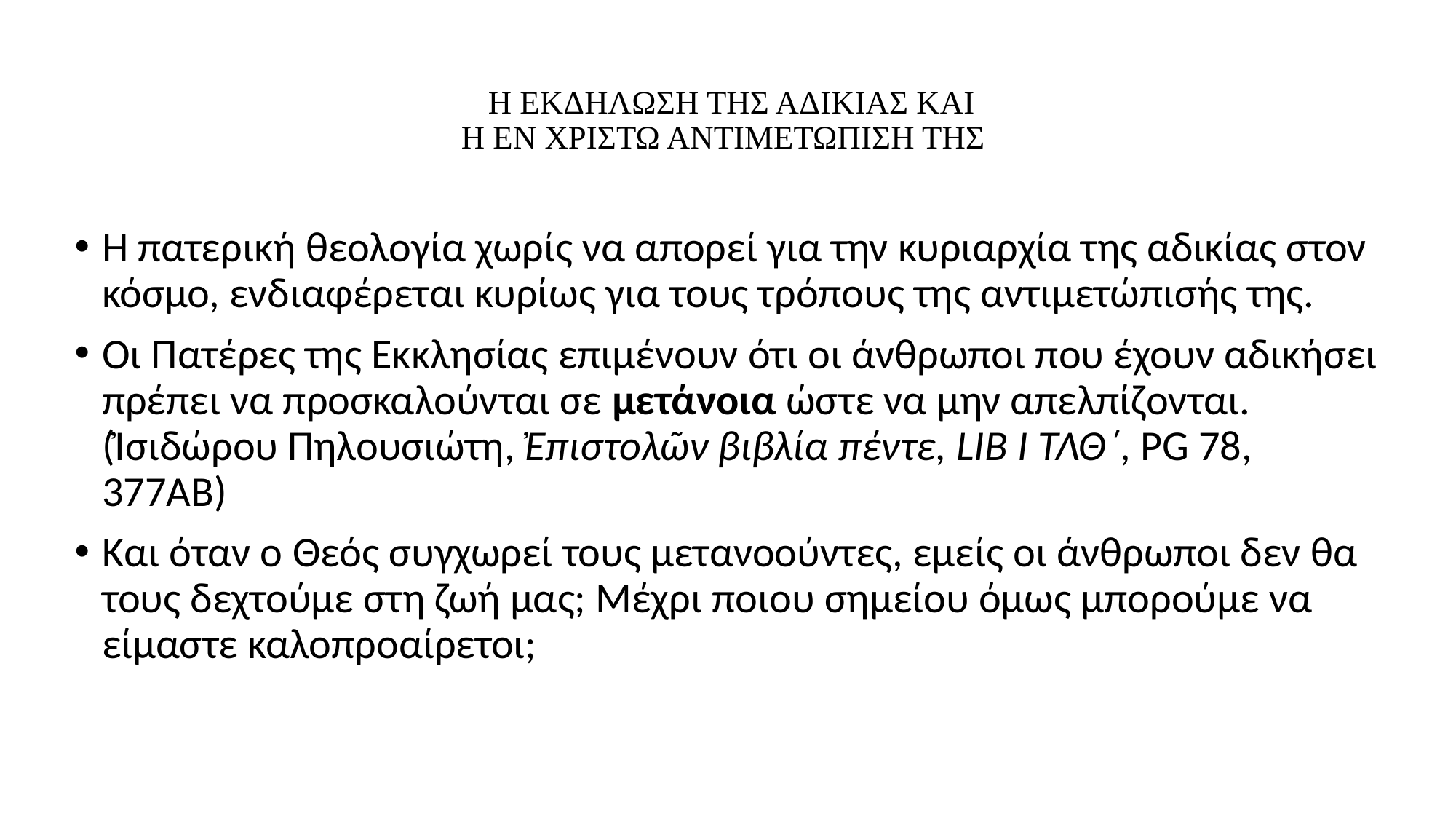

# Η ΕΚΔΗΛΩΣΗ ΤΗΣ ΑΔΙΚΙΑΣ ΚΑΙ Η ΕΝ ΧΡΙΣΤΩ ΑΝΤΙΜΕΤΩΠΙΣΗ ΤΗΣ
Η πατερική θεολογία χωρίς να απορεί για την κυριαρχία της αδικίας στον κόσμο, ενδιαφέρεται κυρίως για τους τρόπους της αντιμετώπισής της.
Οι Πατέρες της Εκκλησίας επιμένουν ότι οι άνθρωποι που έχουν αδικήσει πρέπει να προσκαλούνται σε μετάνοια ώστε να μην απελπίζονται. (Ἰσιδώρου Πηλουσιώτη, Ἐπιστολῶν βιβλία πέντε, LIB I ΤΛΘ΄, PG 78, 377AB)
Και όταν ο Θεός συγχωρεί τους μετανοούντες, εμείς οι άνθρωποι δεν θα τους δεχτούμε στη ζωή μας; Μέχρι ποιου σημείου όμως μπορούμε να είμαστε καλοπροαίρετοι;